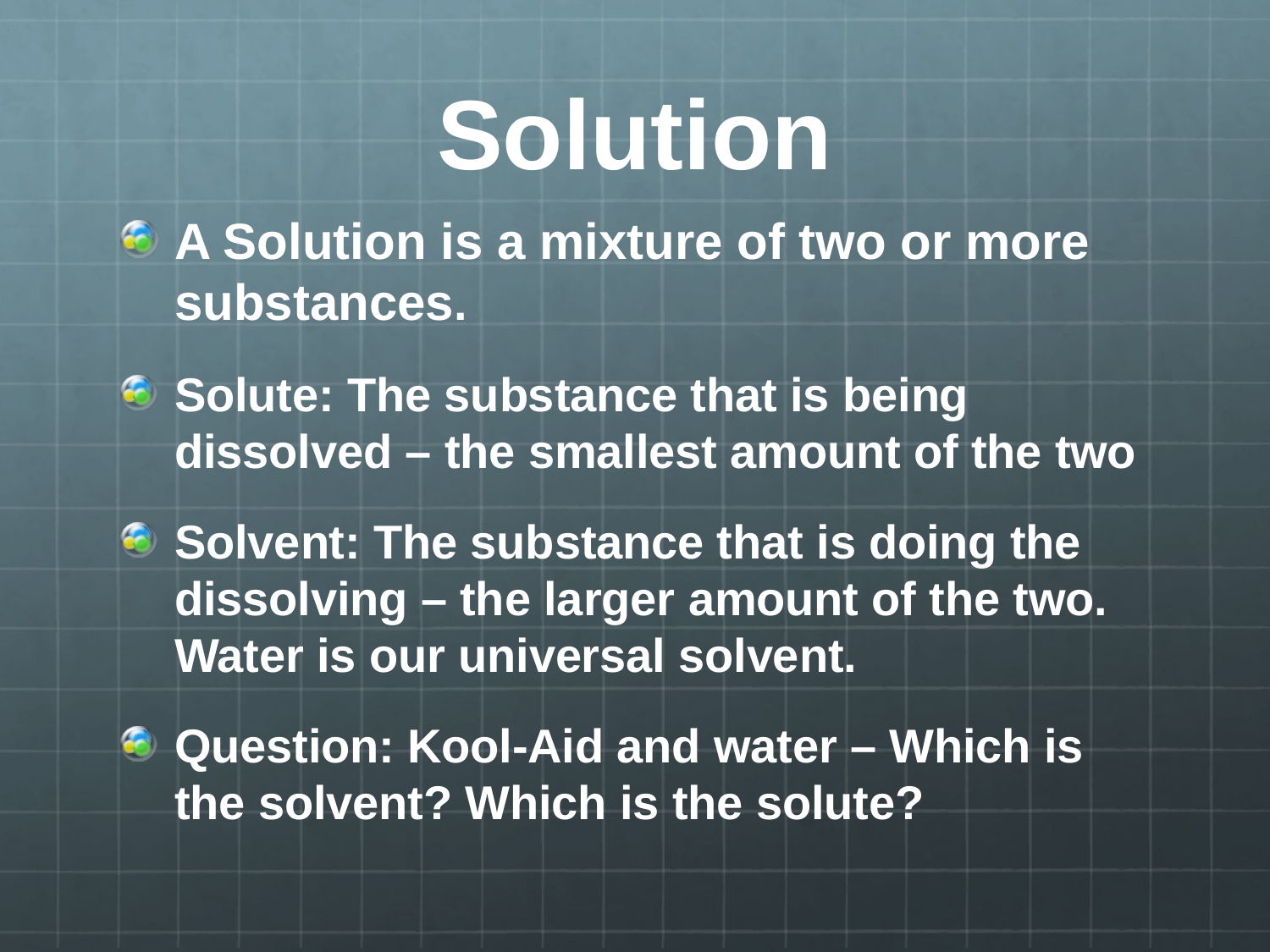

# Solution
A Solution is a mixture of two or more substances.
Solute: The substance that is being dissolved – the smallest amount of the two
Solvent: The substance that is doing the dissolving – the larger amount of the two. Water is our universal solvent.
Question: Kool-Aid and water – Which is the solvent? Which is the solute?